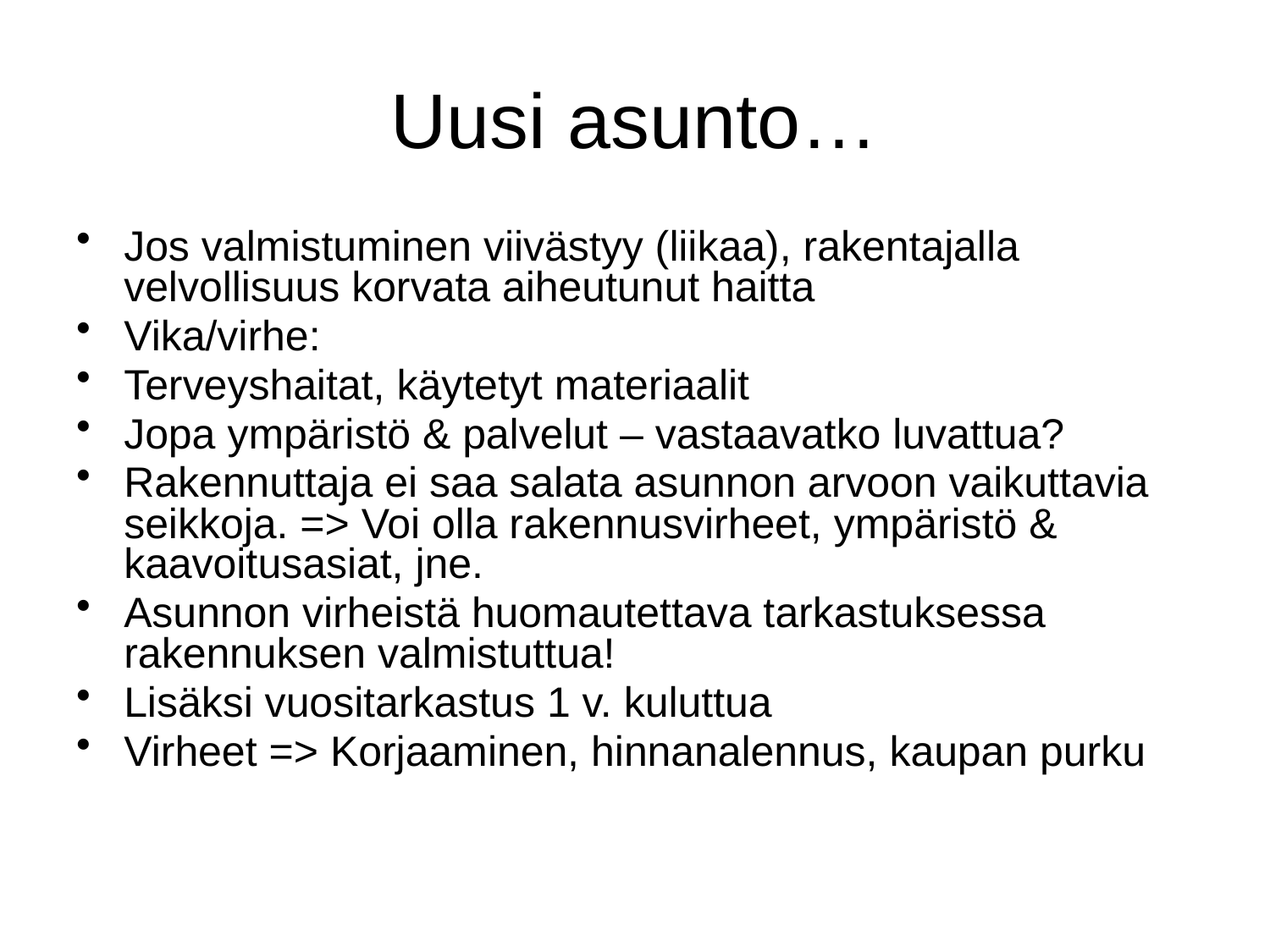

# Uusi asunto…
Jos valmistuminen viivästyy (liikaa), rakentajalla velvollisuus korvata aiheutunut haitta
Vika/virhe:
Terveyshaitat, käytetyt materiaalit
Jopa ympäristö & palvelut – vastaavatko luvattua?
Rakennuttaja ei saa salata asunnon arvoon vaikuttavia seikkoja. => Voi olla rakennusvirheet, ympäristö & kaavoitusasiat, jne.
Asunnon virheistä huomautettava tarkastuksessa rakennuksen valmistuttua!
Lisäksi vuositarkastus 1 v. kuluttua
Virheet => Korjaaminen, hinnanalennus, kaupan purku